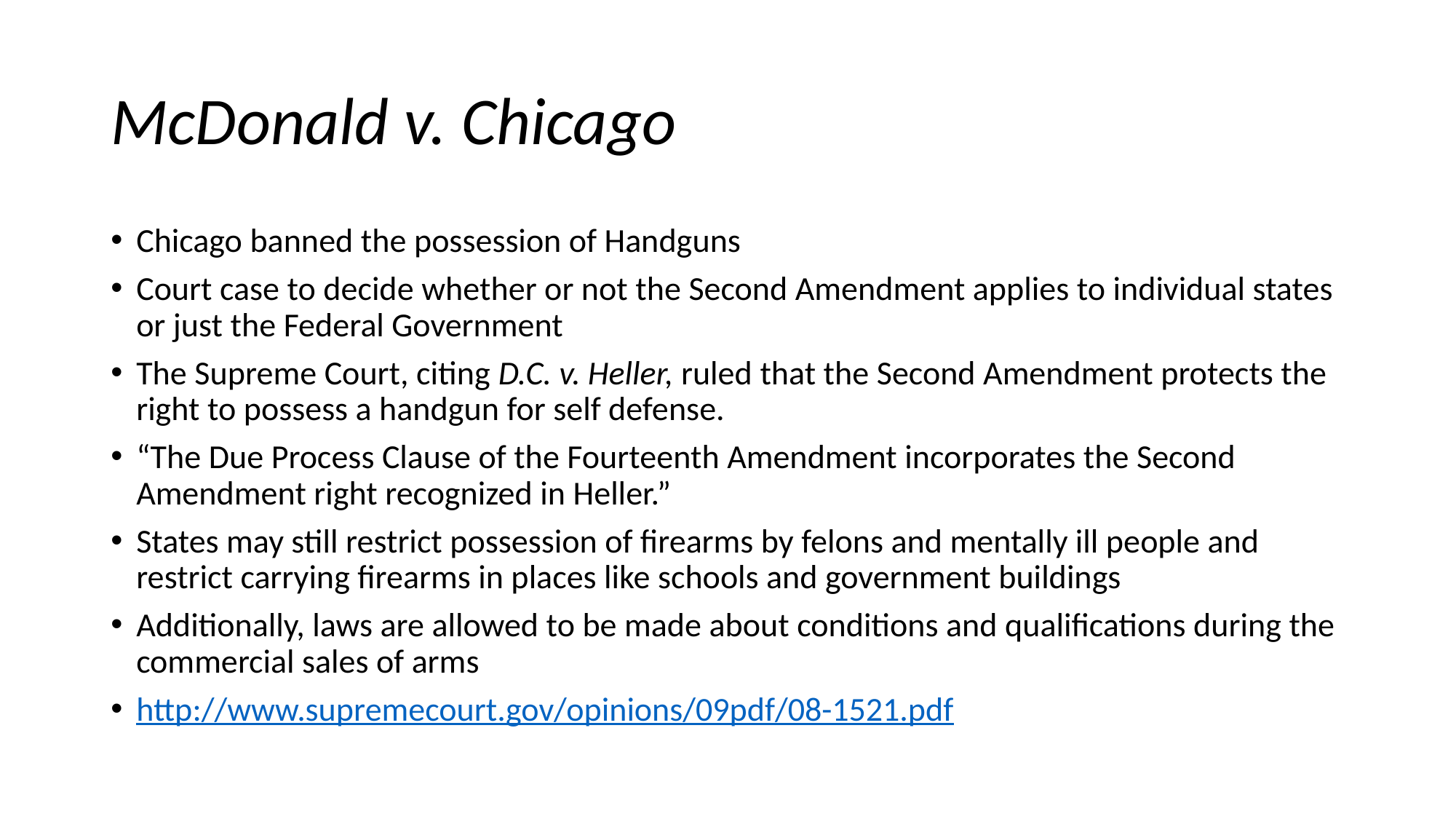

# McDonald v. Chicago
Chicago banned the possession of Handguns
Court case to decide whether or not the Second Amendment applies to individual states or just the Federal Government
The Supreme Court, citing D.C. v. Heller, ruled that the Second Amendment protects the right to possess a handgun for self defense.
“The Due Process Clause of the Fourteenth Amendment incorporates the Second Amendment right recognized in Heller.”
States may still restrict possession of firearms by felons and mentally ill people and restrict carrying firearms in places like schools and government buildings
Additionally, laws are allowed to be made about conditions and qualifications during the commercial sales of arms
http://www.supremecourt.gov/opinions/09pdf/08-1521.pdf